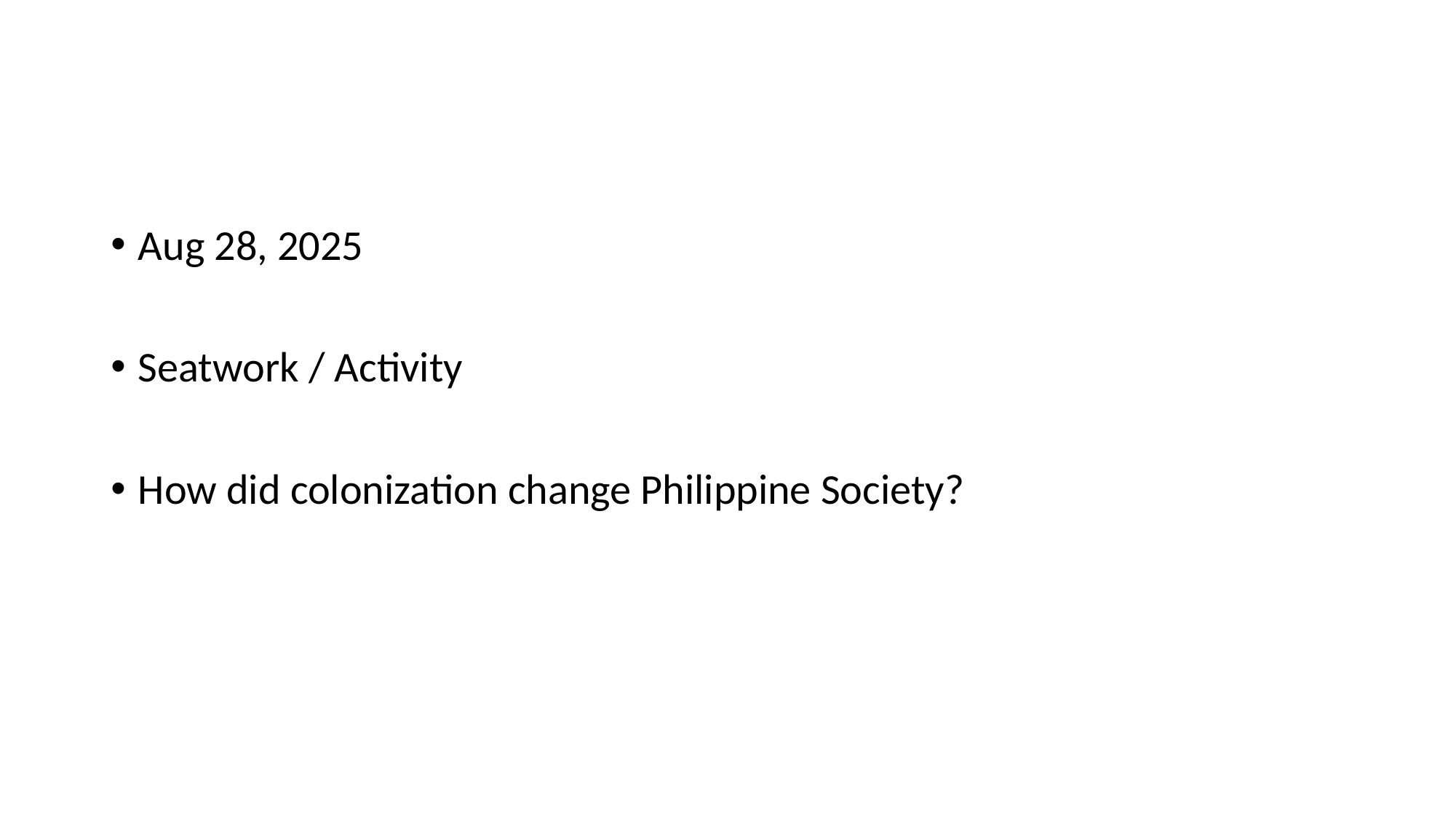

Aug 28, 2025

Seatwork / Activity

How did colonization change Philippine Society?